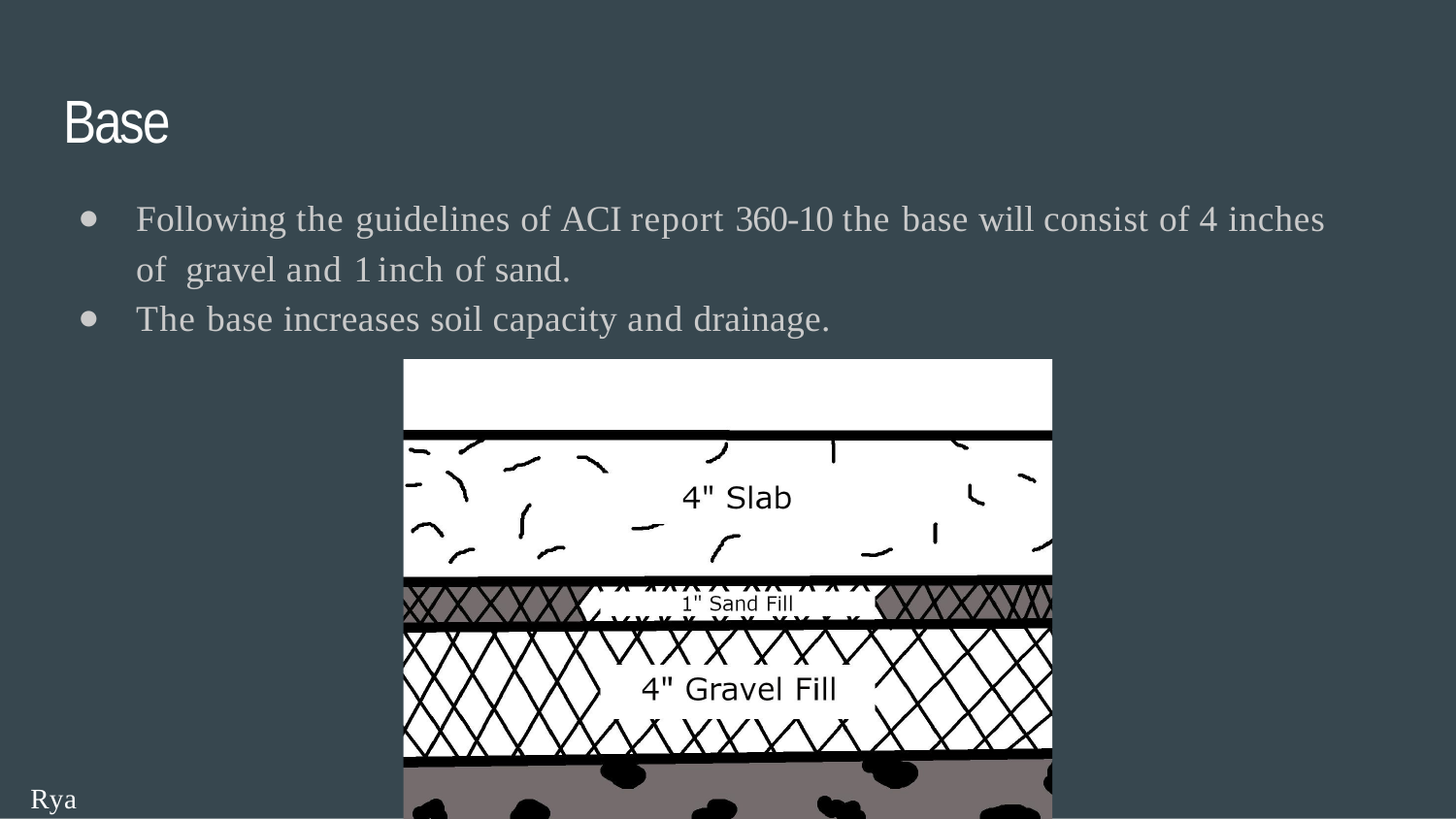

# Base
Following the guidelines of ACI report 360-10 the base will consist of 4 inches of  gravel and 1 inch of sand.
The base increases soil capacity and drainage.

Ryan